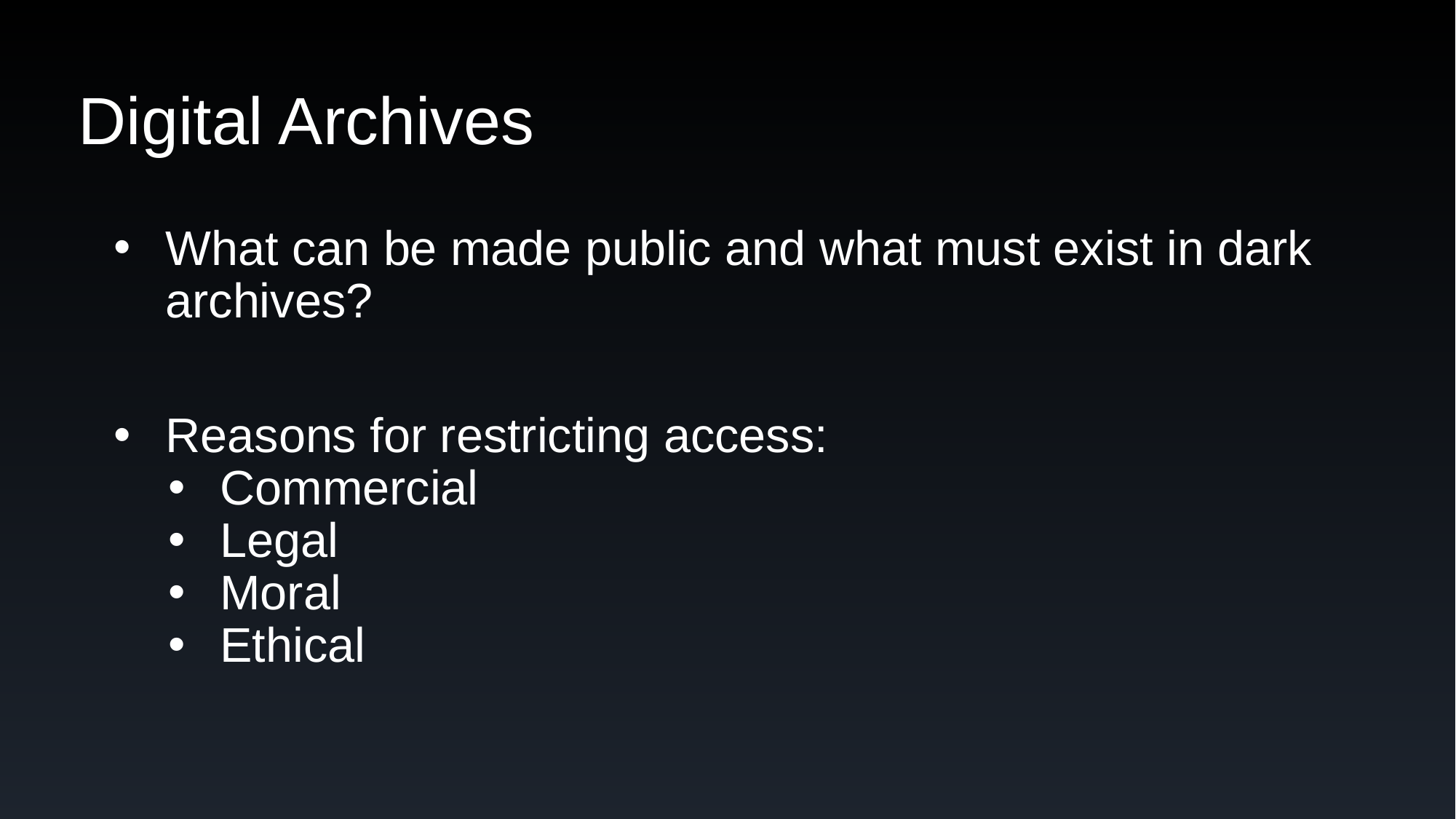

# Digital Archives
What can be made public and what must exist in dark archives?

Reasons for restricting access:
Commercial
Legal
Moral
Ethical